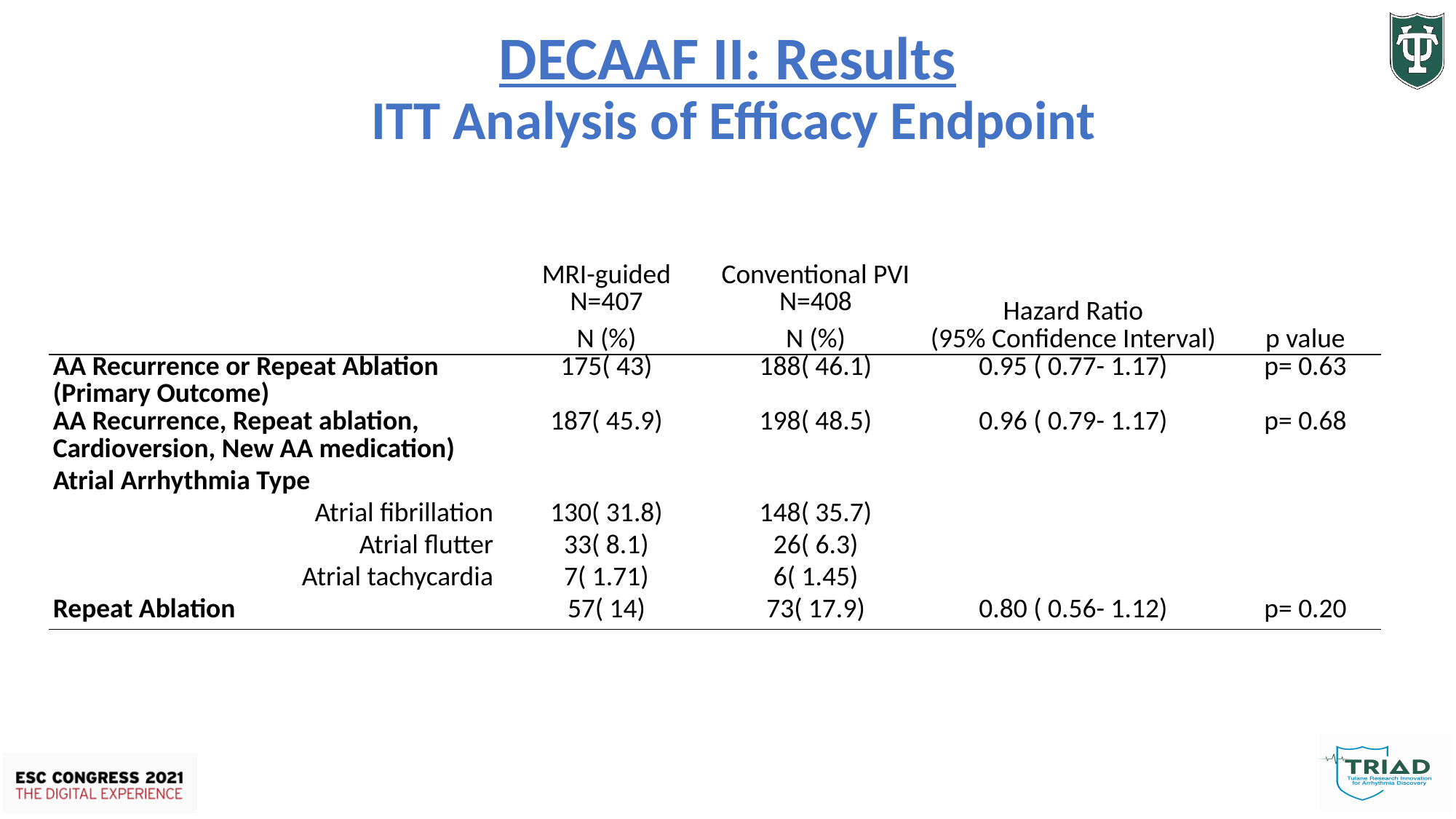

DECAAF II: Results
 ITT Analysis of Efficacy Endpoint
|  | MRI-guided N=407 N (%) | Conventional PVI N=408 N (%) |  |  |
| --- | --- | --- | --- | --- |
|  |  |  | Hazard Ratio (95% Confidence Interval) | p value |
| AA Recurrence or Repeat Ablation (Primary Outcome) | 175( 43) | 188( 46.1) | 0.95 ( 0.77- 1.17) | p= 0.63 |
| AA Recurrence, Repeat ablation, Cardioversion, New AA medication) | 187( 45.9) | 198( 48.5) | 0.96 ( 0.79- 1.17) | p= 0.68 |
| Atrial Arrhythmia Type |  |  |  |  |
| Atrial fibrillation | 130( 31.8) | 148( 35.7) |  |  |
| Atrial flutter | 33( 8.1) | 26( 6.3) |  |  |
| Atrial tachycardia | 7( 1.71) | 6( 1.45) |  |  |
| Repeat Ablation | 57( 14) | 73( 17.9) | 0.80 ( 0.56- 1.12) | p= 0.20 |